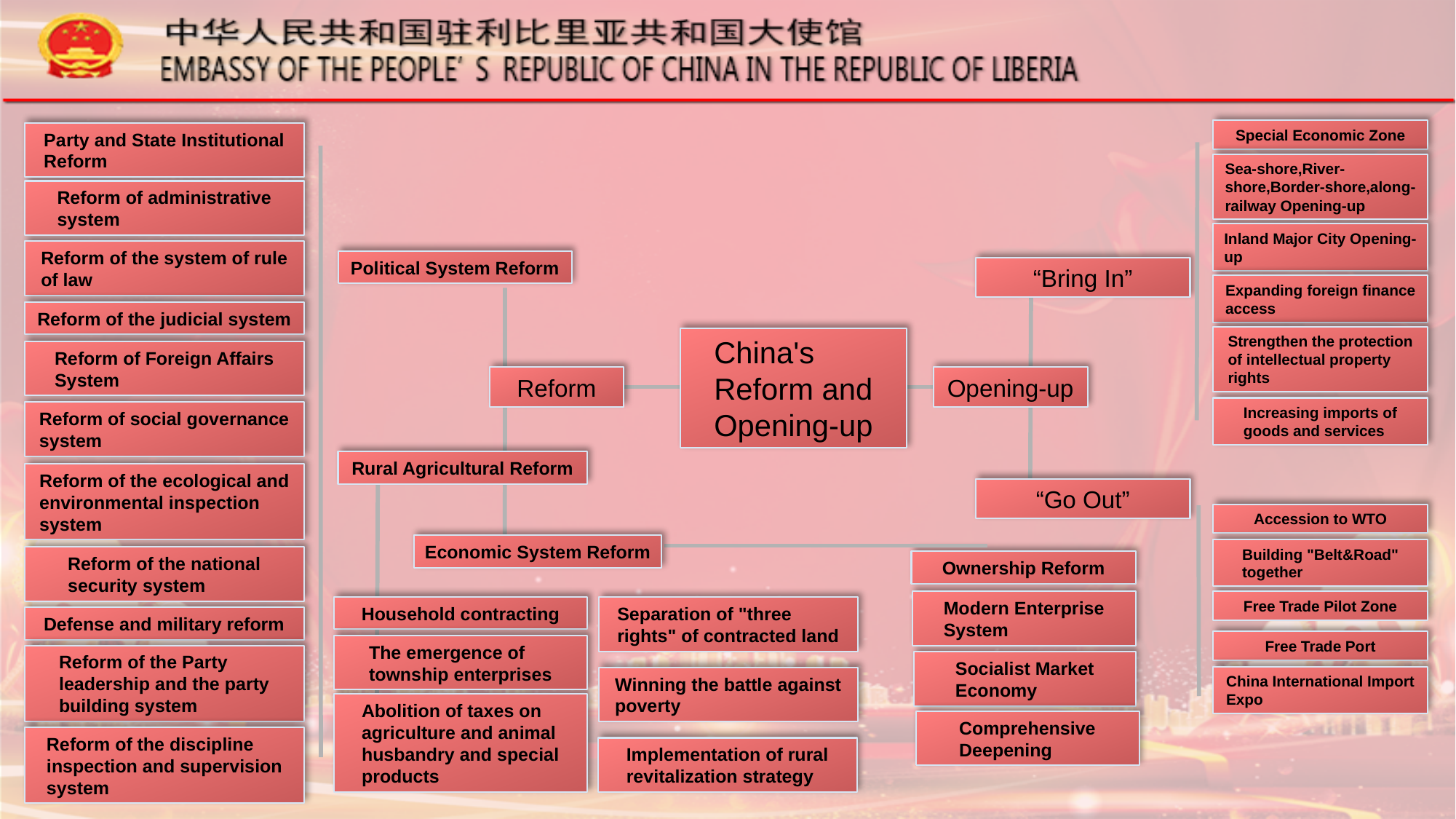

Special Economic Zone
Sea-shore,River-shore,Border-shore,along-railway Opening-up
Inland Major City Opening-up
Expanding foreign finance access
Strengthen the protection of intellectual property rights
Increasing imports of goods and services
Party and State Institutional Reform
Reform of administrative system
Reform of the system of rule of law
Reform of the judicial system
Reform of Foreign Affairs System
Reform of social governance system
Reform of the ecological and environmental inspection system
Reform of the national security system
Defense and military reform
Reform of the Party leadership and the party building system
Reform of the discipline inspection and supervision system
Political System Reform
“Bring In”
China's Reform and Opening-up
Reform
Opening-up
Rural Agricultural Reform
Household contracting
Separation of "three rights" of contracted land
The emergence of township enterprises
Winning the battle against poverty
Abolition of taxes on agriculture and animal husbandry and special products
Implementation of rural revitalization strategy
“Go Out”
Accession to WTO
Building "Belt&Road" together
Free Trade Pilot Zone
Free Trade Port
China International Import Expo
Economic System Reform
Ownership Reform
Modern Enterprise System
Socialist Market Economy
Comprehensive Deepening